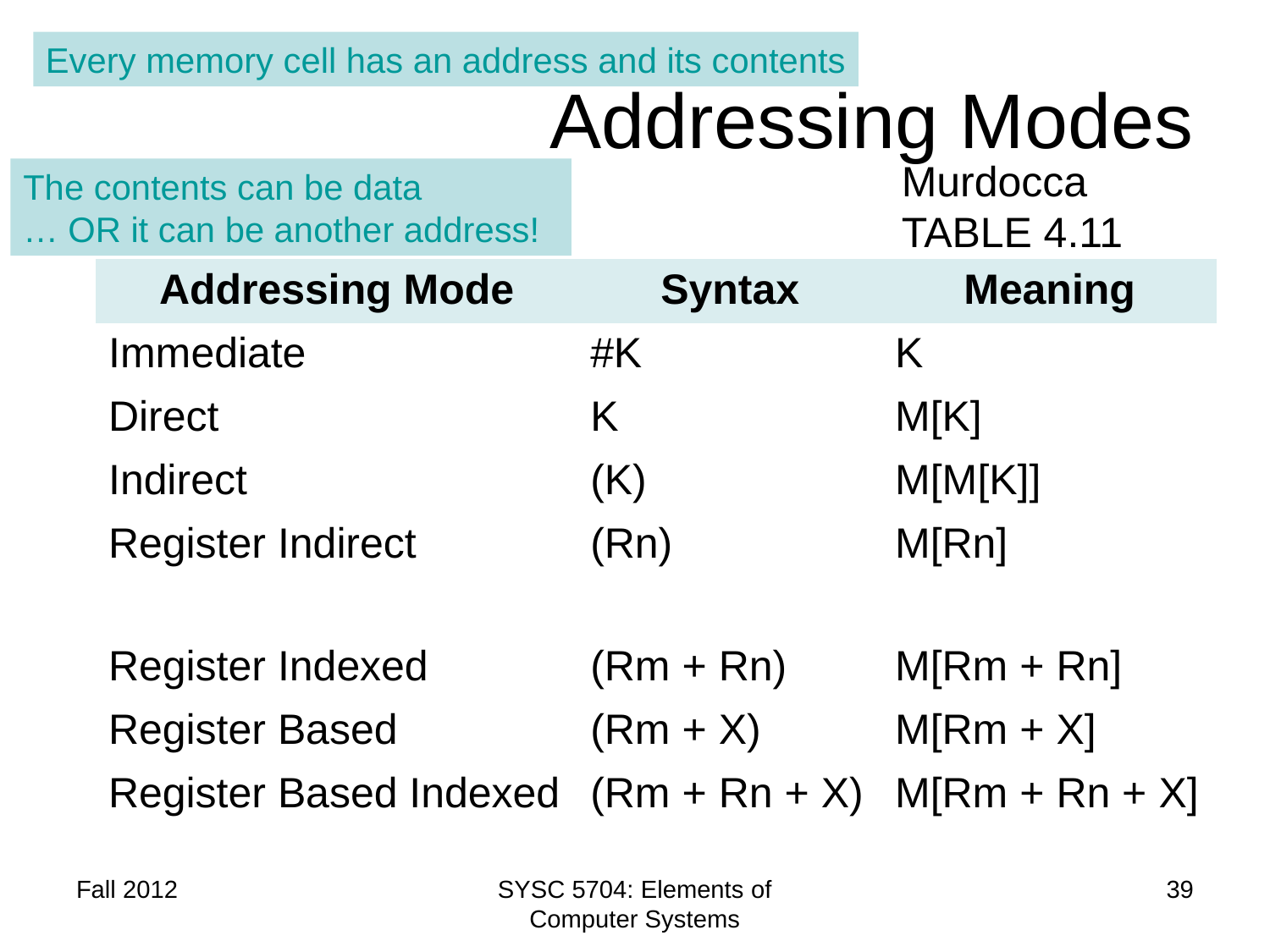

Every memory cell has an address and its contents
# Addressing Modes
Murdocca TABLE 4.11
The contents can be data
… OR it can be another address!
|  |
| --- |
|  |
| Addressing Mode | Syntax | Meaning |
| --- | --- | --- |
| Immediate | #K | K |
| Direct | K | M[K] |
| Indirect | (K) | M[M[K]] |
| Register Indirect | (Rn) | M[Rn] |
| Register Indexed | (Rm + Rn) | M[Rm + Rn] |
| Register Based | (Rm + X) | M[Rm + X] |
| Register Based Indexed | (Rm + Rn + X) | M[Rm + Rn + X] |

|  |
| --- |

Fall 2012
SYSC 5704: Elements of Computer Systems
39